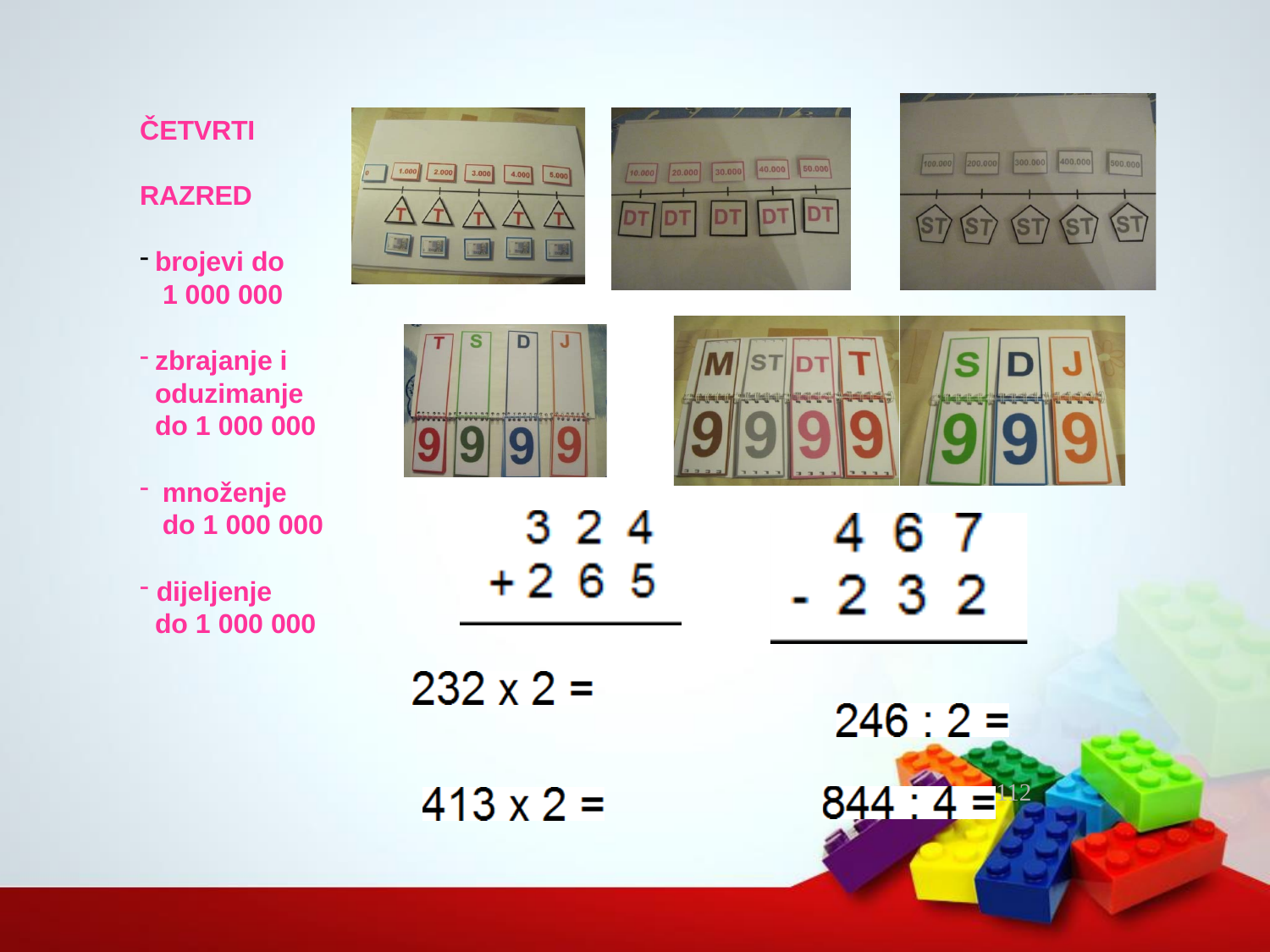

ČETVRTI  RAZRED

brojevi do  1 000 000

zbrajanje i  oduzimanje  do 1 000 000

množenje  do 1 000 000

dijeljenje
do 1 000 000

112